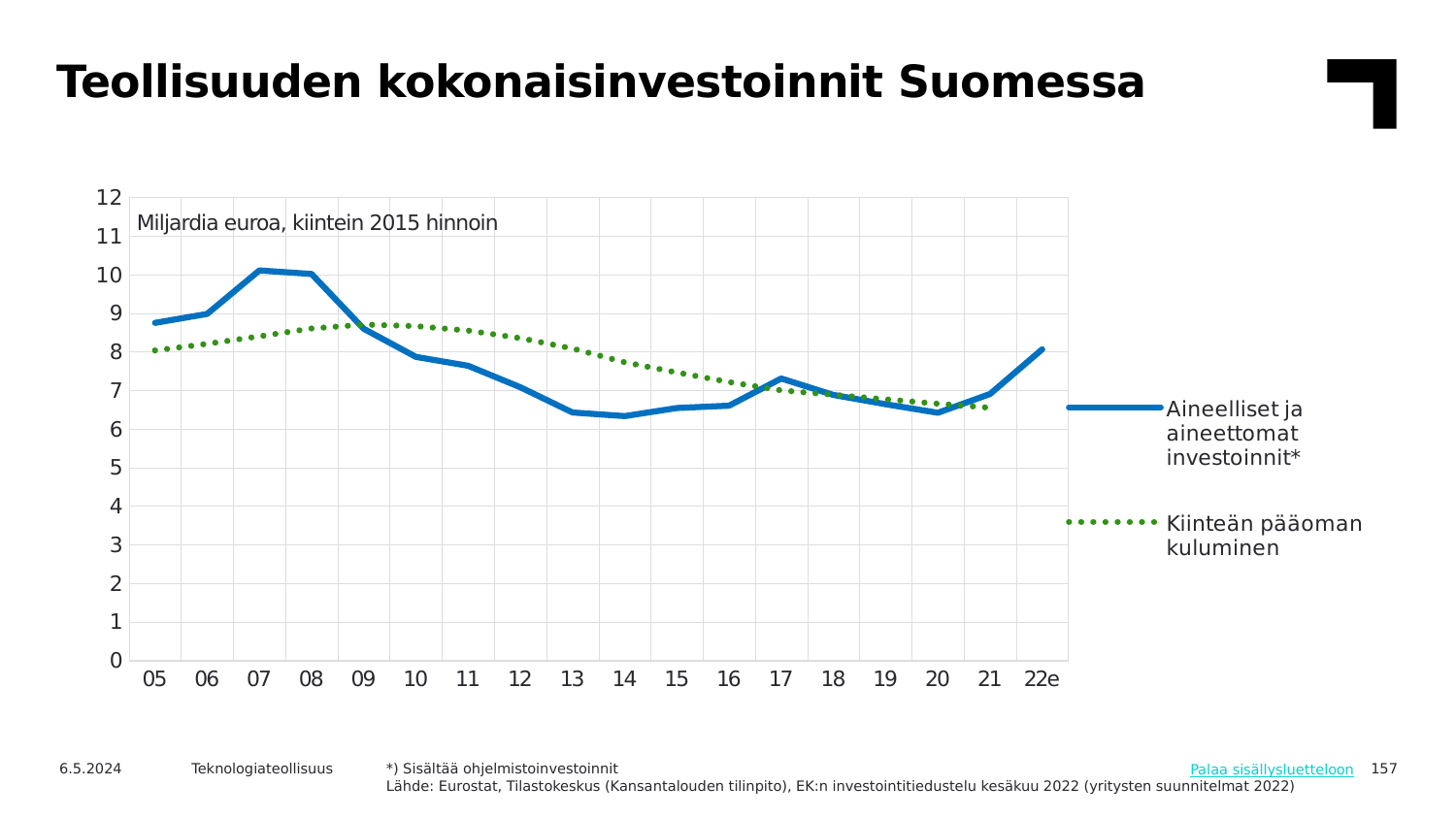

Teollisuuden kokonaisinvestoinnit Suomessa

### Chart

| Category | Aineelliset ja aineettomat investoinnit* | Kiinteän pääoman kuluminen |
|---|---|---|
| 05 | 8.75204 | 8.037 |
| 06 | 8.983024 | 8.209 |
| 07 | 10.11004 | 8.403 |
| 08 | 10.01905 | 8.606 |
| 09 | 8.597042 | 8.707 |
| 10 | 7.870013 | 8.668 |
| 11 | 7.640008 | 8.551 |
| 12 | 7.082988 | 8.356 |
| 13 | 6.429988 | 8.087 |
| 14 | 6.33603 | 7.731 |
| 15 | 6.546 | 7.466 |
| 16 | 6.606015 | 7.218 |
| 17 | 7.30997 | 7.003 |
| 18 | 6.884026 | 6.888 |
| 19 | 6.64403 | 6.772 |
| 20 | 6.423023 | 6.657 |
| 21 | 6.90997 | 6.553 |
| 22e | 8.06802 | None |
Miljardia euroa, kiintein 2015 hinnoin
*) Sisältää ohjelmistoinvestoinnit
Lähde: Eurostat, Tilastokeskus (Kansantalouden tilinpito), EK:n investointitiedustelu kesäkuu 2022 (yritysten suunnitelmat 2022)

6.5.2024
Teknologiateollisuus
157
Palaa sisällysluetteloon